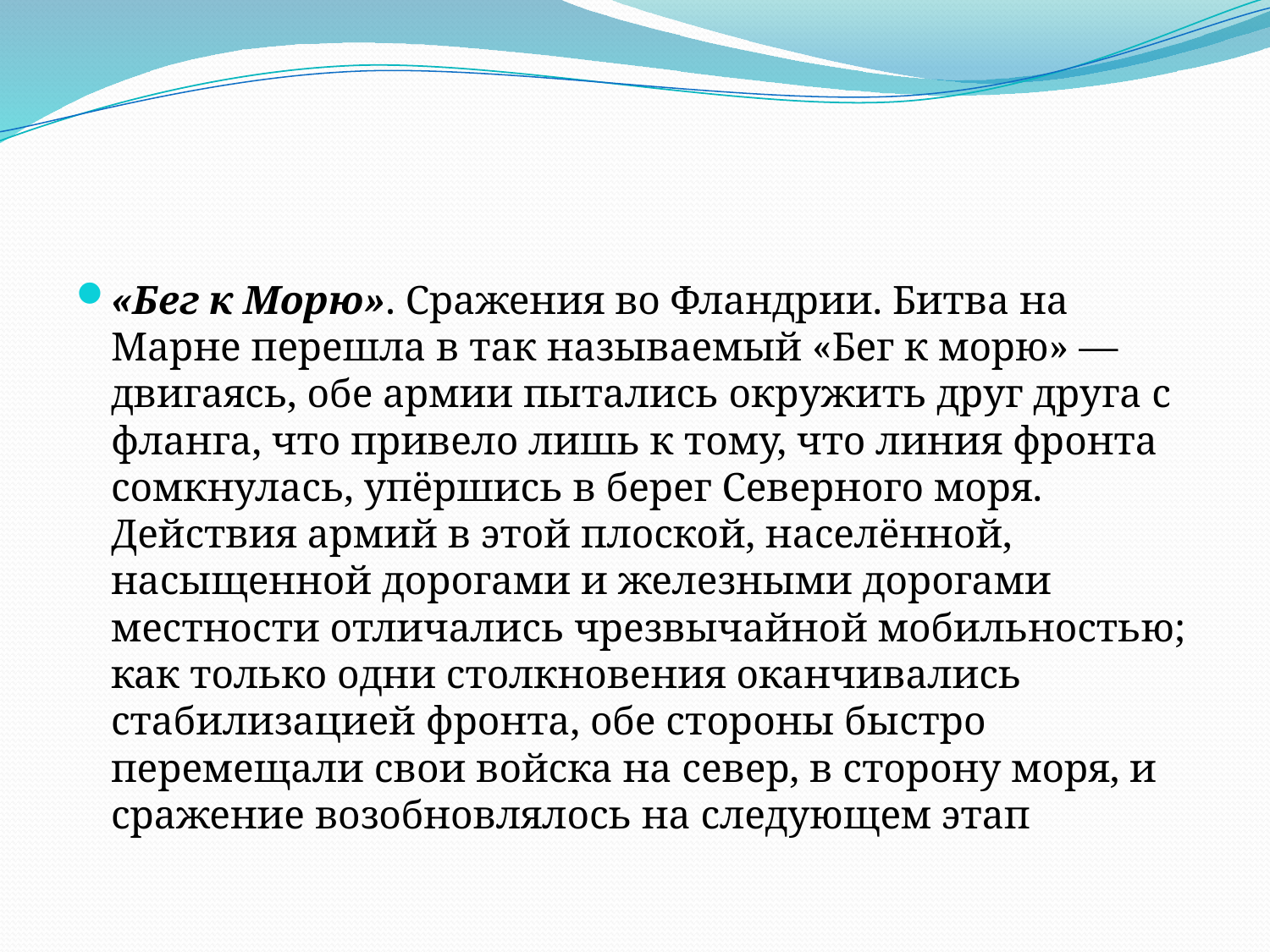

#
«Бег к Морю». Сражения во Фландрии. Битва на Марне перешла в так называемый «Бег к морю» — двигаясь, обе армии пытались окружить друг друга с фланга, что привело лишь к тому, что линия фронта сомкнулась, упёршись в берег Северного моря. Действия армий в этой плоской, населённой, насыщенной дорогами и железными дорогами местности отличались чрезвычайной мобильностью; как только одни столкновения оканчивались стабилизацией фронта, обе стороны быстро перемещали свои войска на север, в сторону моря, и сражение возобновлялось на следующем этап